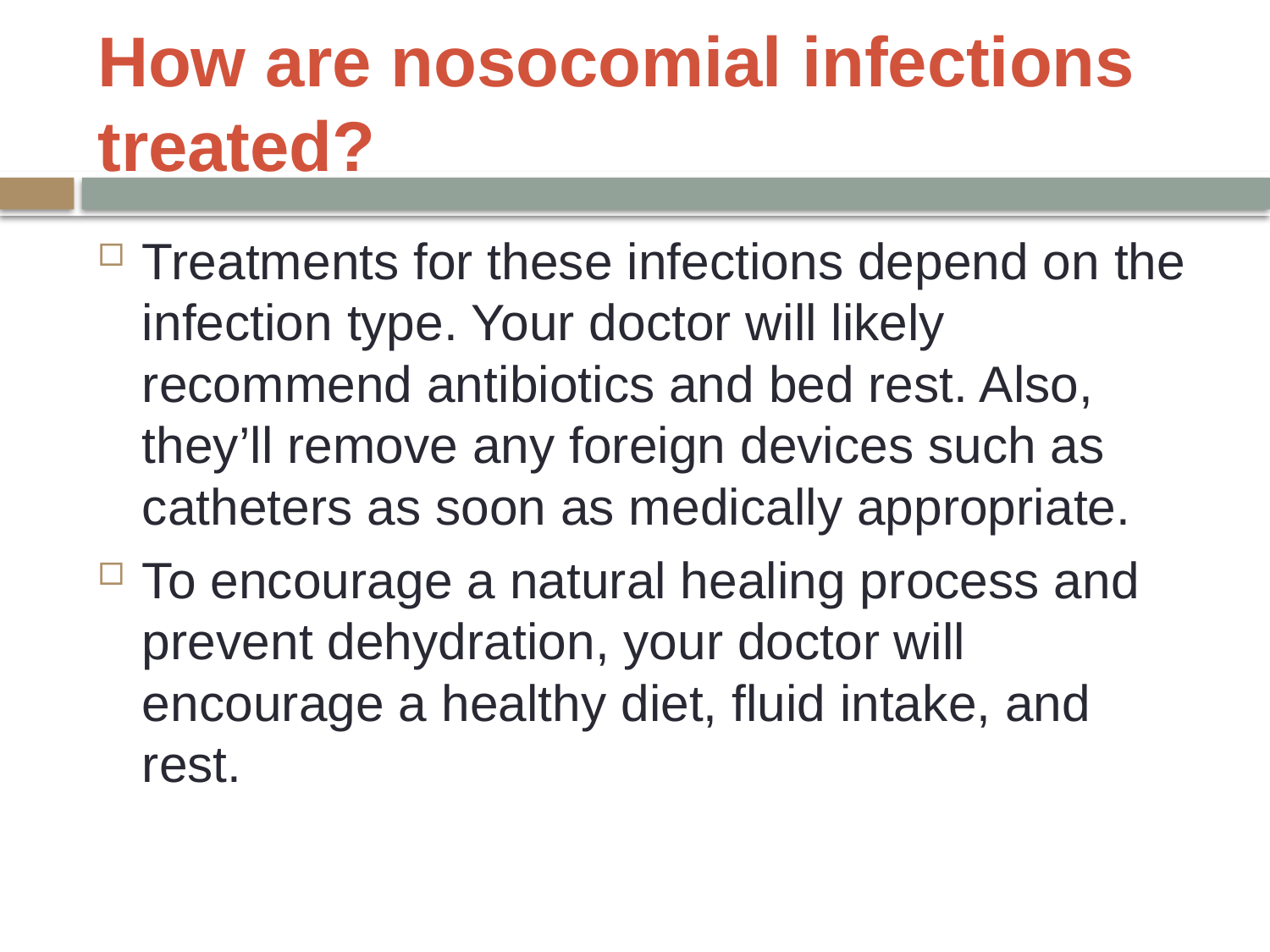

# How are nosocomial infections treated?
Treatments for these infections depend on the infection type. Your doctor will likely recommend antibiotics and bed rest. Also, they’ll remove any foreign devices such as catheters as soon as medically appropriate.
To encourage a natural healing process and prevent dehydration, your doctor will encourage a healthy diet, fluid intake, and rest.